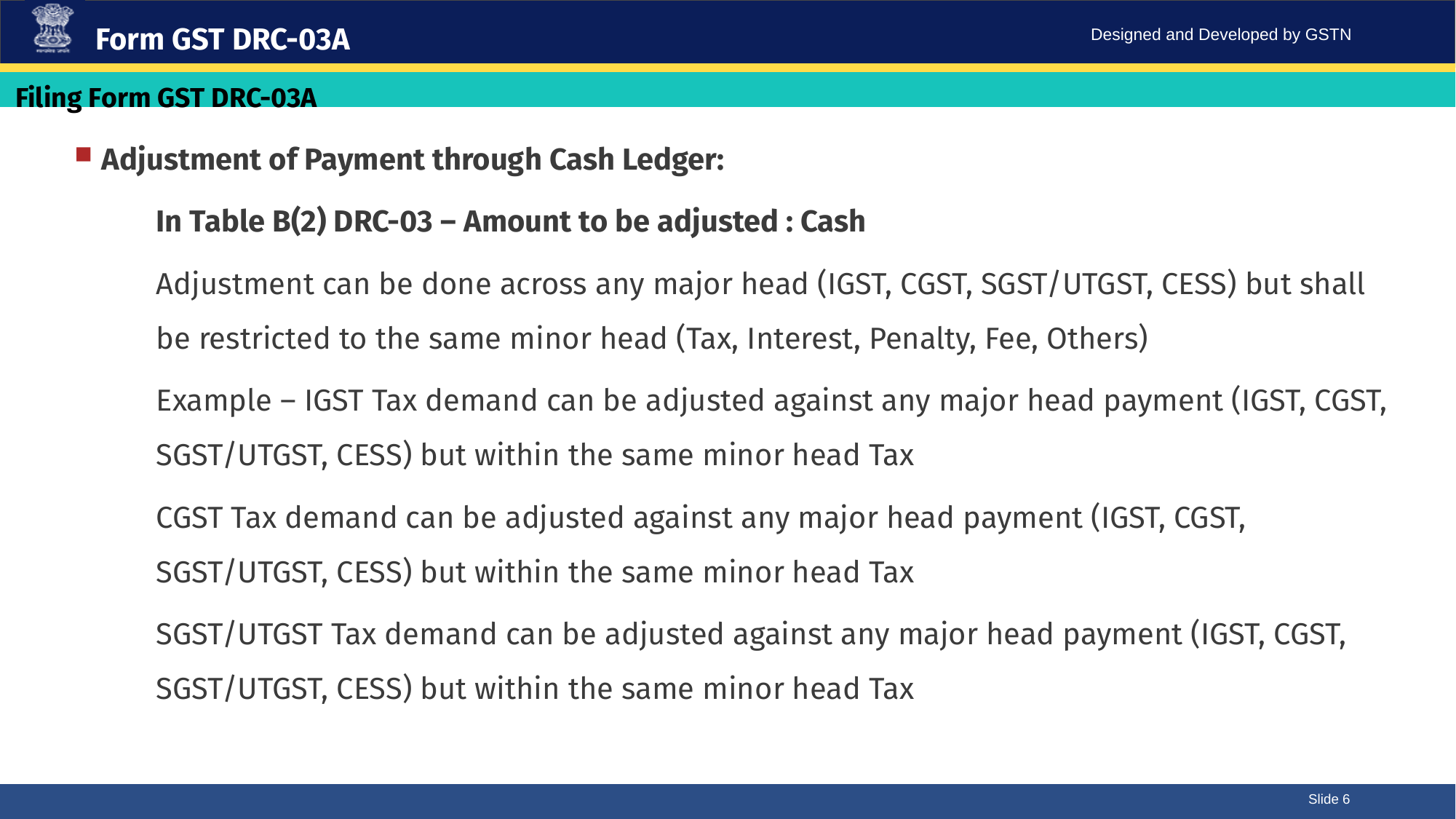

Form GST DRC-03A
Filing Form GST DRC-03A
Adjustment of Payment through Cash Ledger:
In Table B(2) DRC-03 – Amount to be adjusted : Cash
Adjustment can be done across any major head (IGST, CGST, SGST/UTGST, CESS) but shall be restricted to the same minor head (Tax, Interest, Penalty, Fee, Others)
Example – IGST Tax demand can be adjusted against any major head payment (IGST, CGST, SGST/UTGST, CESS) but within the same minor head Tax
CGST Tax demand can be adjusted against any major head payment (IGST, CGST, SGST/UTGST, CESS) but within the same minor head Tax
SGST/UTGST Tax demand can be adjusted against any major head payment (IGST, CGST, SGST/UTGST, CESS) but within the same minor head Tax